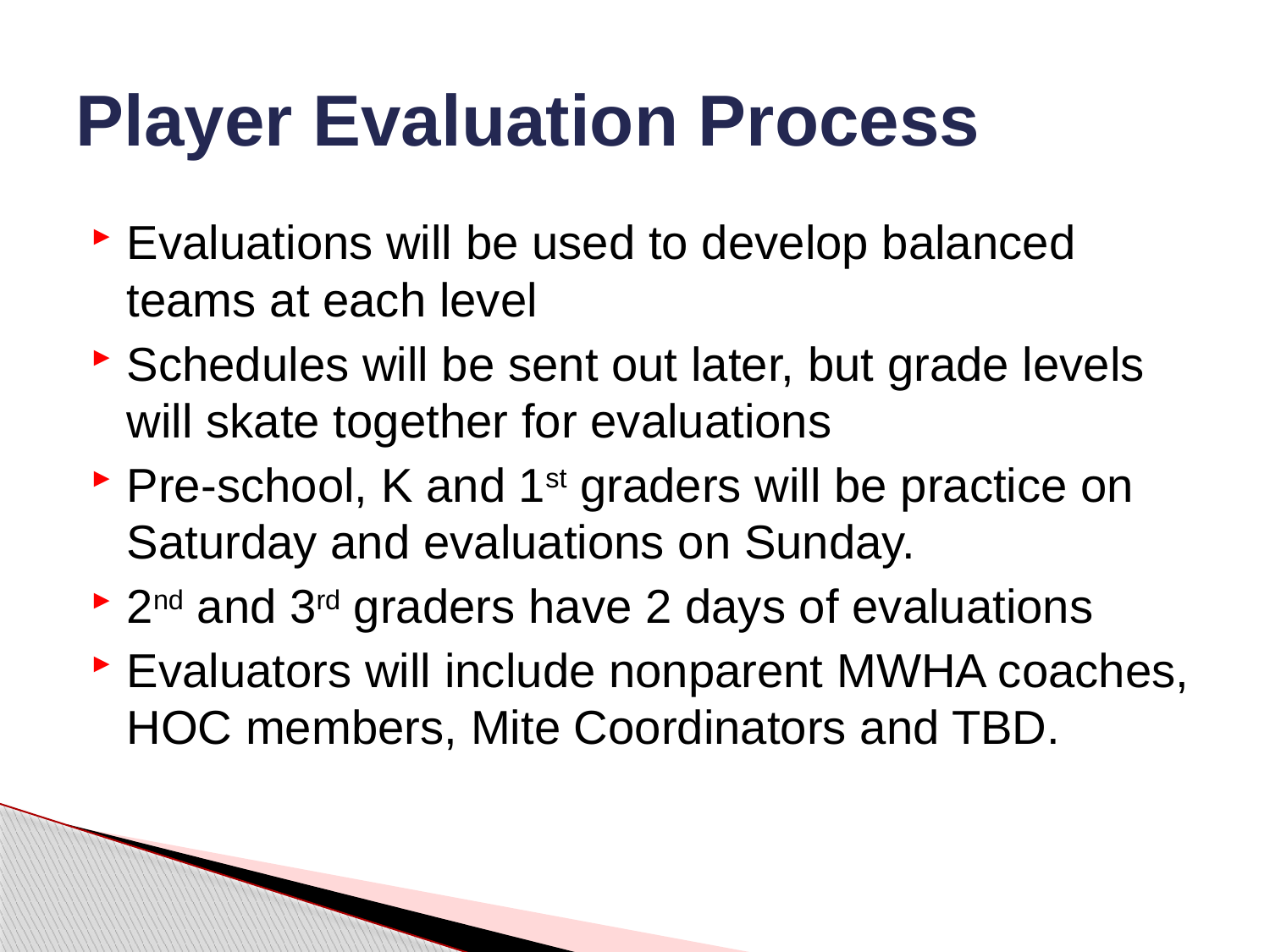

# Player Evaluation Process
Evaluations will be used to develop balanced teams at each level
Schedules will be sent out later, but grade levels will skate together for evaluations
Pre-school, K and 1st graders will be practice on Saturday and evaluations on Sunday.
2nd and 3rd graders have 2 days of evaluations
Evaluators will include nonparent MWHA coaches, HOC members, Mite Coordinators and TBD.